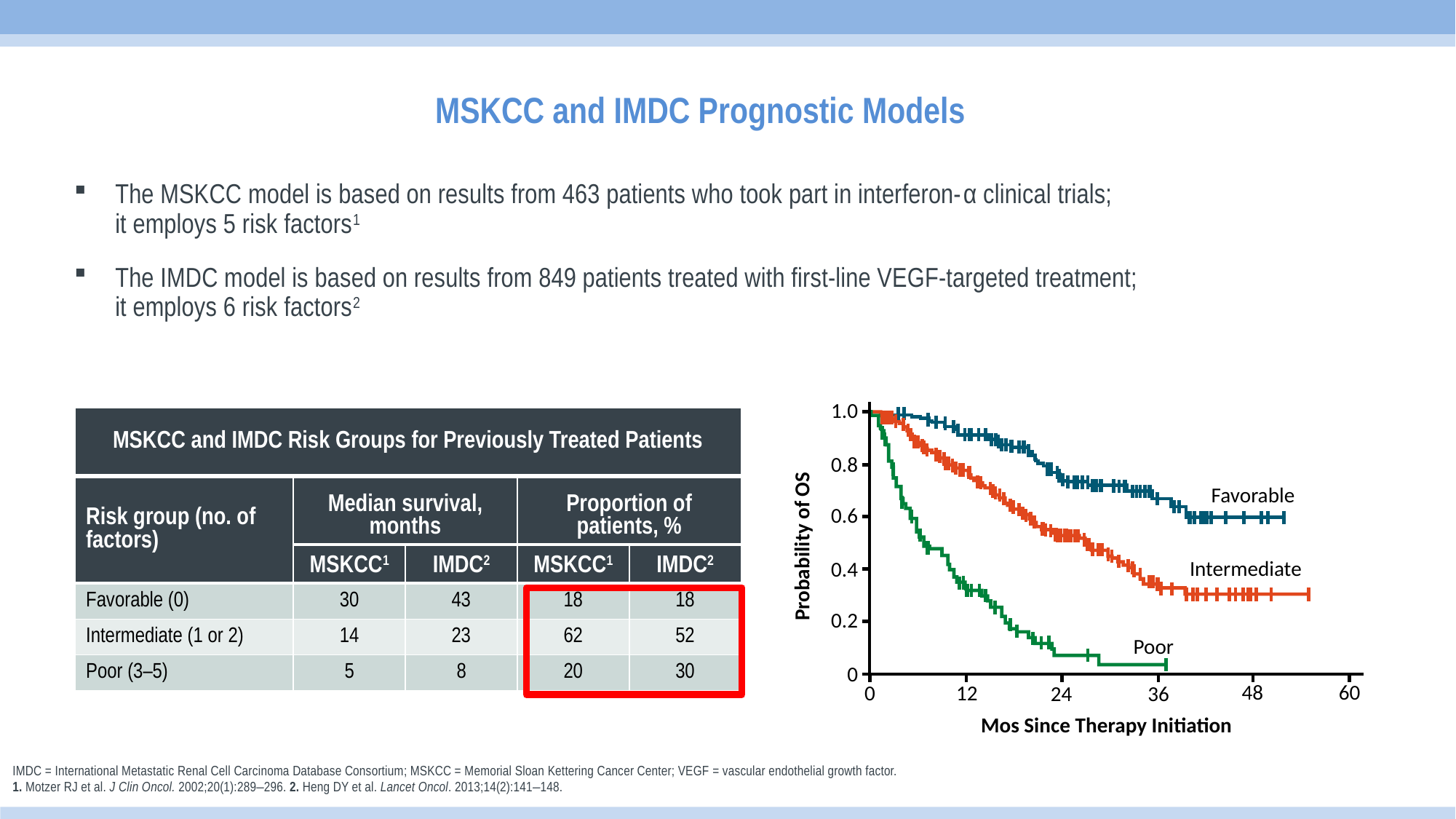

# MSKCC and IMDC Prognostic Models
The MSKCC model is based on results from 463 patients who took part in interferon-α clinical trials;
it employs 5 risk factors1
The IMDC model is based on results from 849 patients treated with first-line VEGF-targeted treatment;
it employs 6 risk factors2

1.0

0.8
Favorable
0.6
Probability of OS
Intermediate
0.4
0.2
Poor
0
48
60
0
12
24
36
Mos Since Therapy Initiation
| MSKCC and IMDC Risk Groups for Previously Treated Patients |  |  |  |  |
| --- | --- | --- | --- | --- |
| Risk group (no. of factors) | Median survival, months |  | Proportion of patients, % |  |
|  | MSKCC1 | IMDC2 | MSKCC1 | IMDC2 |
| Favorable (0) | 30 | 43 | 18 | 18 |
| Intermediate (1 or 2) | 14 | 23 | 62 | 52 |
| Poor (3–5) | 5 | 8 | 20 | 30 |

IMDC = International Metastatic Renal Cell Carcinoma Database Consortium; MSKCC = Memorial Sloan Kettering Cancer Center; VEGF = vascular endothelial growth factor.
1. Motzer RJ et al. J Clin Oncol. 2002;20(1):289‒296. 2. Heng DY et al. Lancet Oncol. 2013;14(2):141‒148.